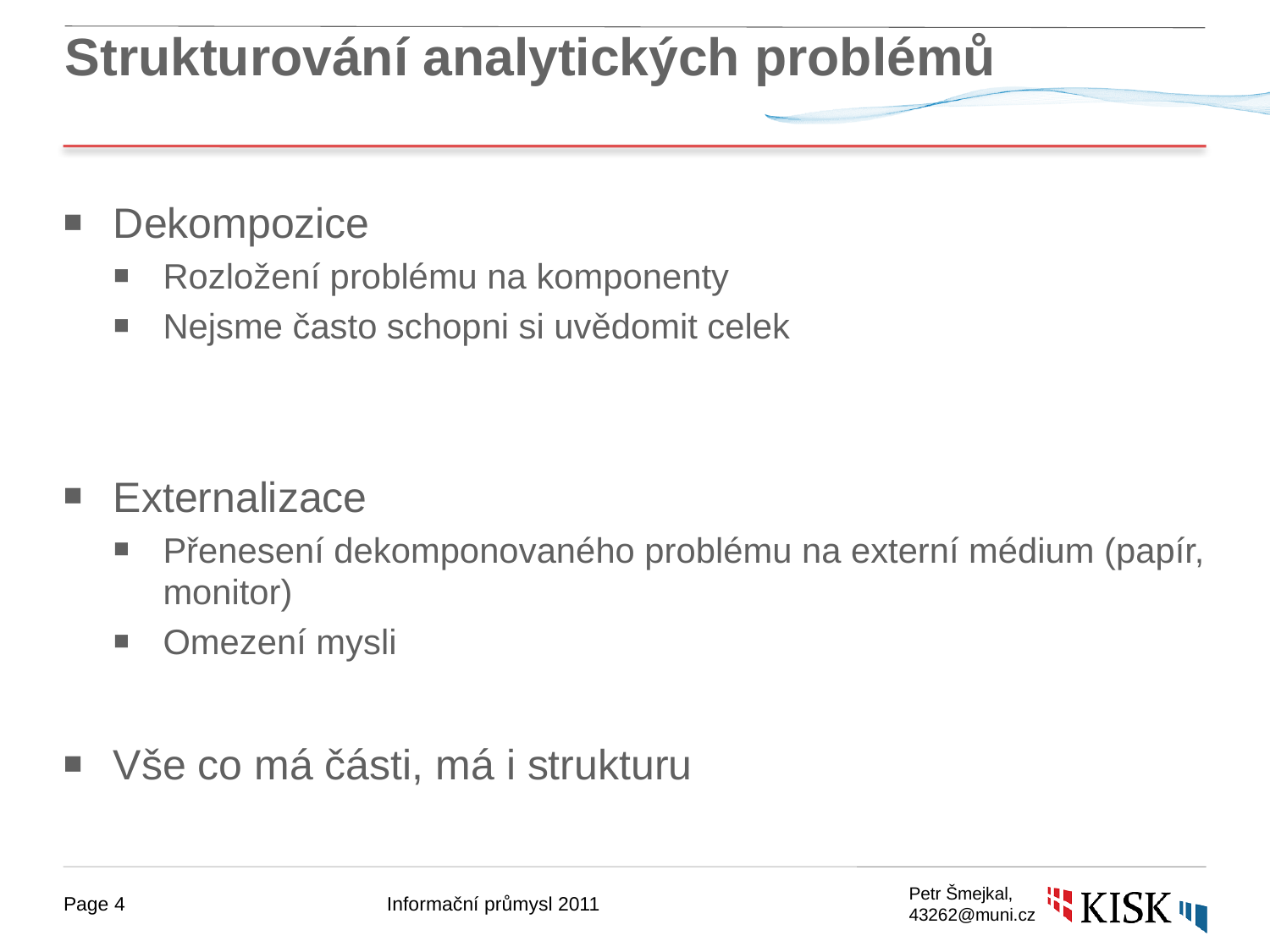

# Strukturování analytických problémů
Dekompozice
Rozložení problému na komponenty
Nejsme často schopni si uvědomit celek

Externalizace
Přenesení dekomponovaného problému na externí médium (papír, monitor)
Omezení mysli

Vše co má části, má i strukturu